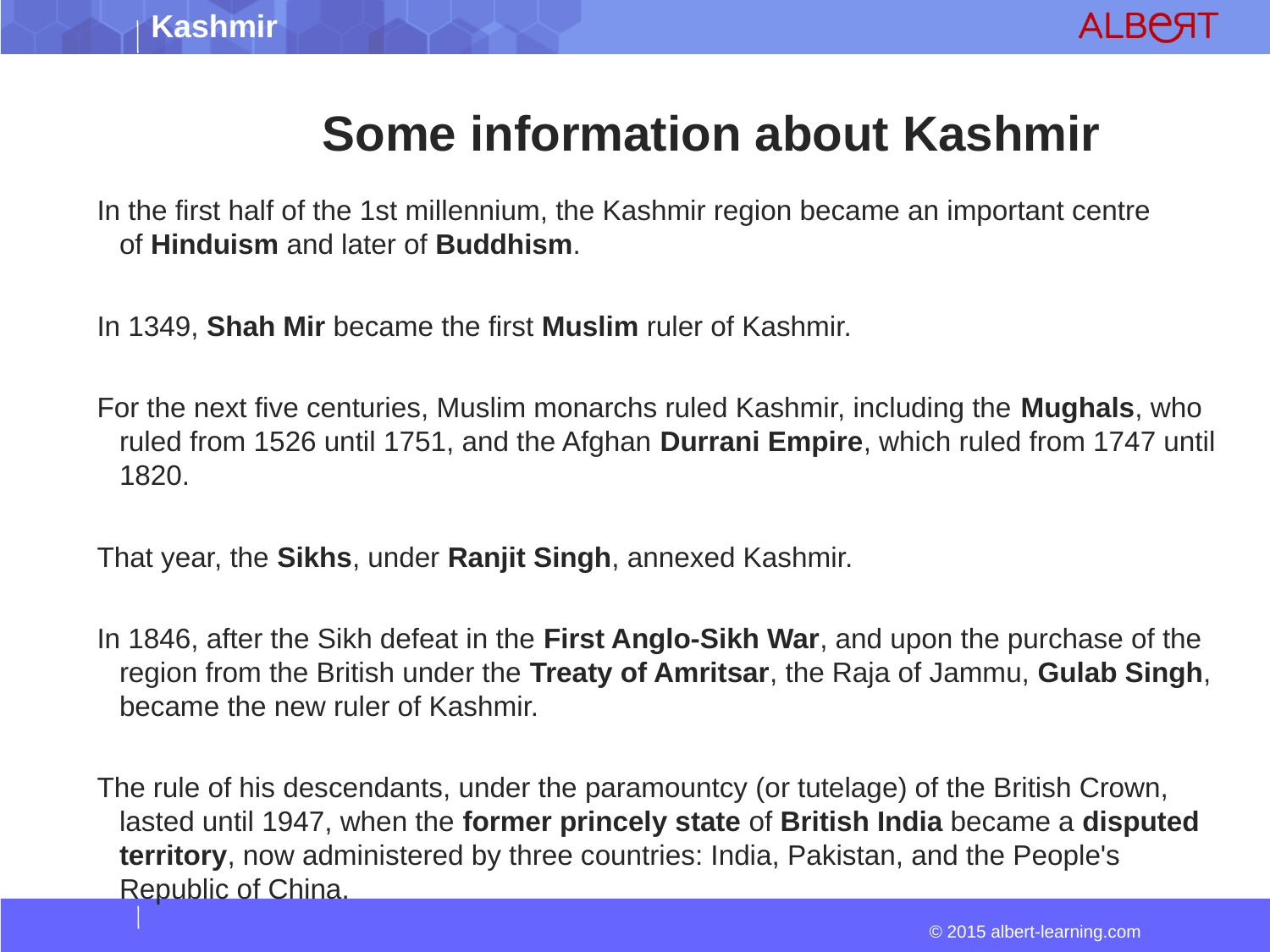

Some information about Kashmir

In the first half of the 1st millennium, the Kashmir region became an important centre of Hinduism and later of Buddhism.

In 1349, Shah Mir became the first Muslim ruler of Kashmir.

For the next five centuries, Muslim monarchs ruled Kashmir, including the Mughals, who ruled from 1526 until 1751, and the Afghan Durrani Empire, which ruled from 1747 until 1820.

That year, the Sikhs, under Ranjit Singh, annexed Kashmir.

In 1846, after the Sikh defeat in the First Anglo-Sikh War, and upon the purchase of the region from the British under the Treaty of Amritsar, the Raja of Jammu, Gulab Singh, became the new ruler of Kashmir.

The rule of his descendants, under the paramountcy (or tutelage) of the British Crown, lasted until 1947, when the former princely state of British India became a disputed territory, now administered by three countries: India, Pakistan, and the People's Republic of China.